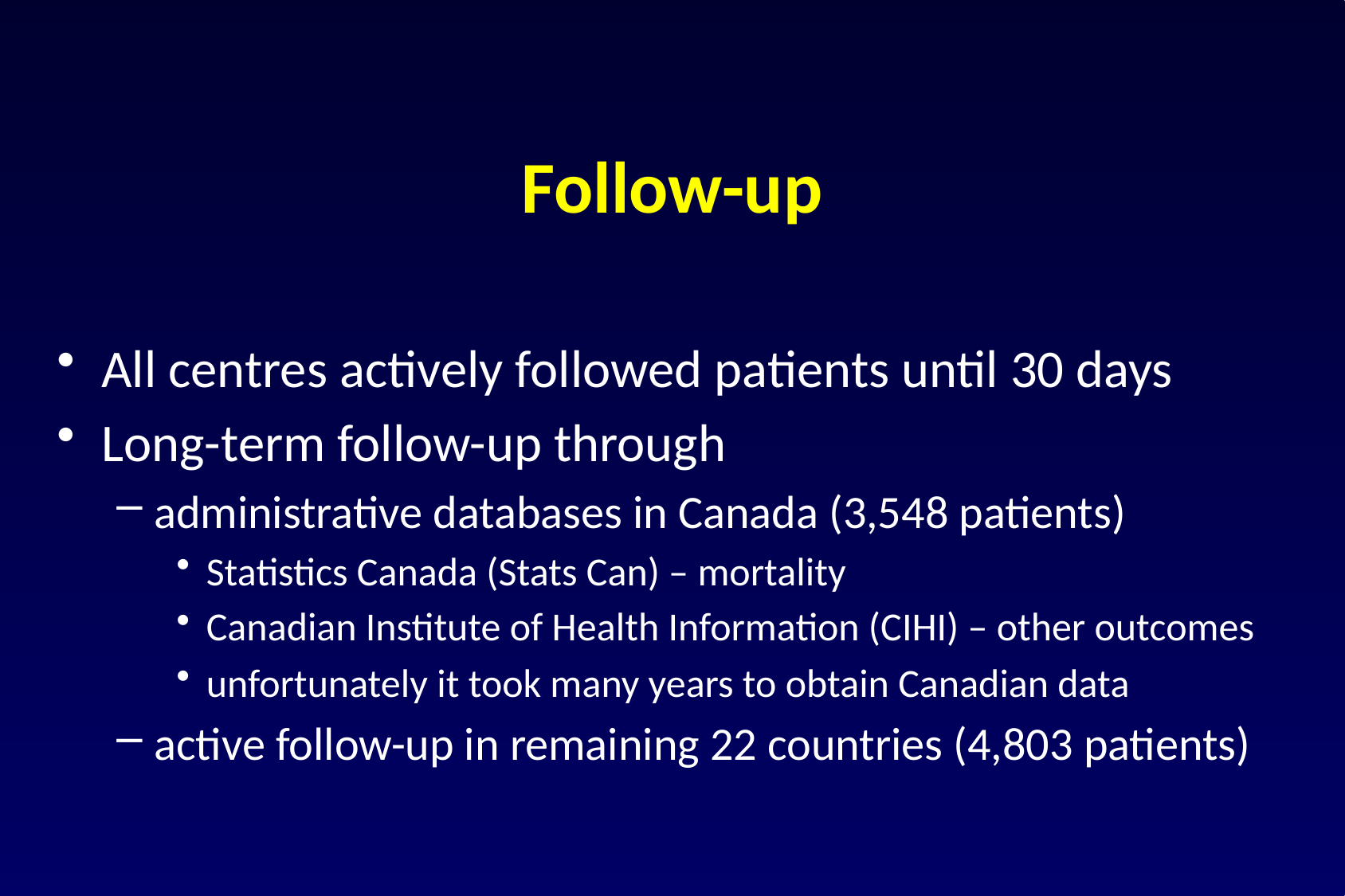

# Follow-up
All centres actively followed patients until 30 days
Long-term follow-up through
administrative databases in Canada (3,548 patients)
Statistics Canada (Stats Can) – mortality
Canadian Institute of Health Information (CIHI) – other outcomes
unfortunately it took many years to obtain Canadian data
active follow-up in remaining 22 countries (4,803 patients)